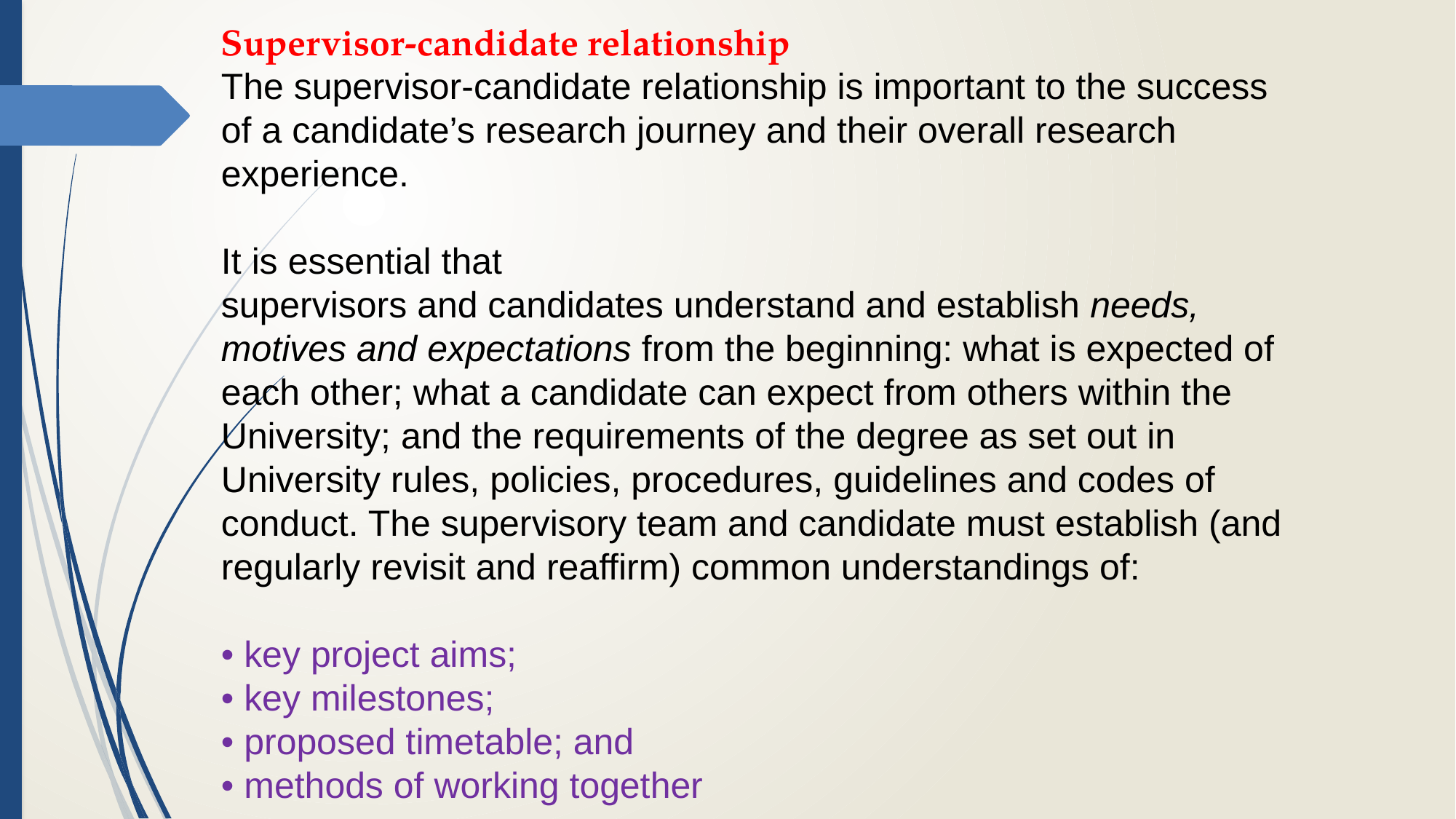

Supervisor-candidate relationship
The supervisor-candidate relationship is important to the success of a candidate’s research journey and their overall research experience.

It is essential that
supervisors and candidates understand and establish needs, motives and expectations from the beginning: what is expected of each other; what a candidate can expect from others within the University; and the requirements of the degree as set out in University rules, policies, procedures, guidelines and codes of conduct. The supervisory team and candidate must establish (and regularly revisit and reaffirm) common understandings of:

• key project aims;
• key milestones;
• proposed timetable; and
• methods of working together